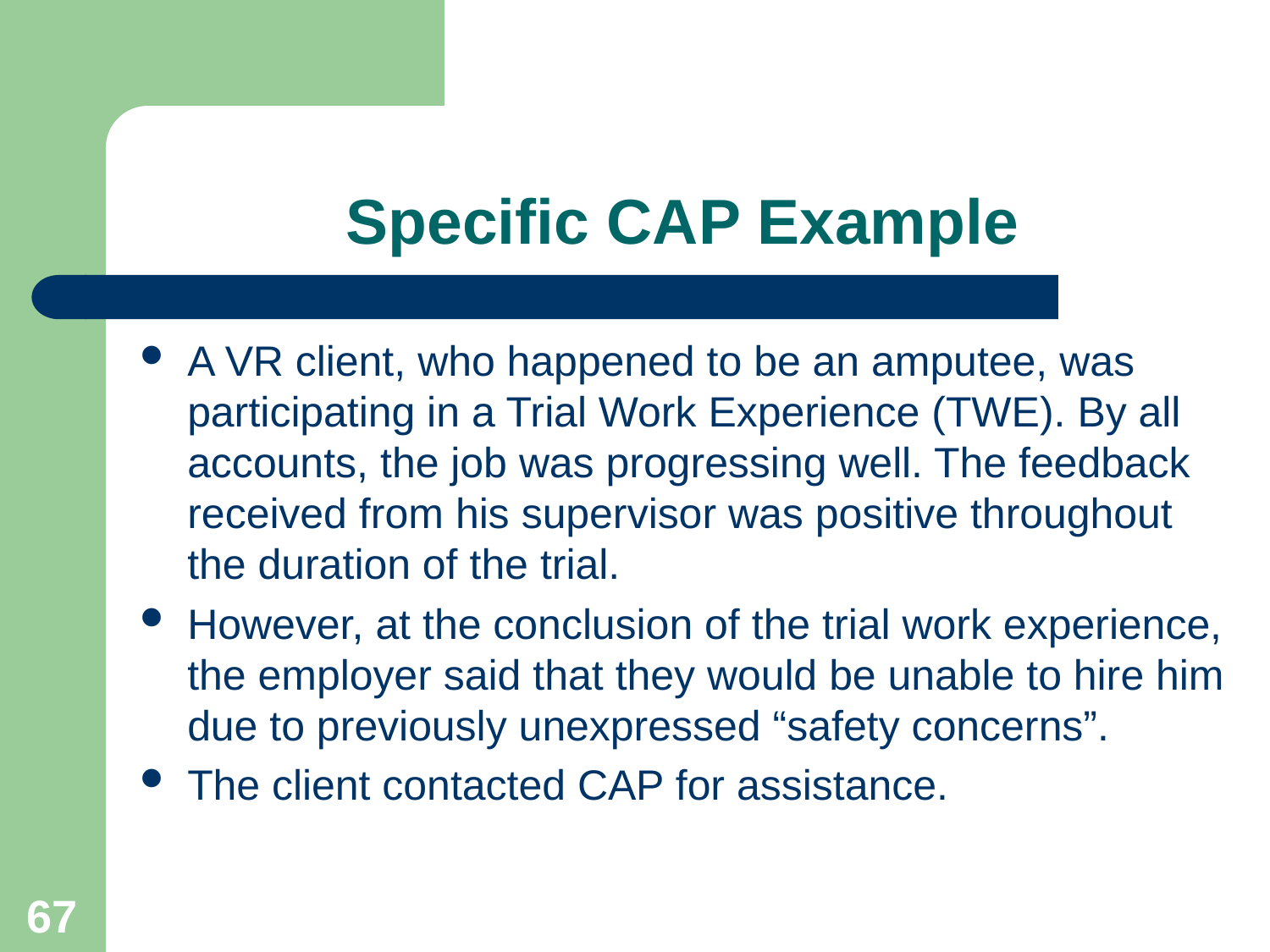

# Specific CAP Example
A VR client, who happened to be an amputee, was participating in a Trial Work Experience (TWE). By all accounts, the job was progressing well. The feedback received from his supervisor was positive throughout the duration of the trial.
However, at the conclusion of the trial work experience, the employer said that they would be unable to hire him due to previously unexpressed “safety concerns”.
The client contacted CAP for assistance.
67